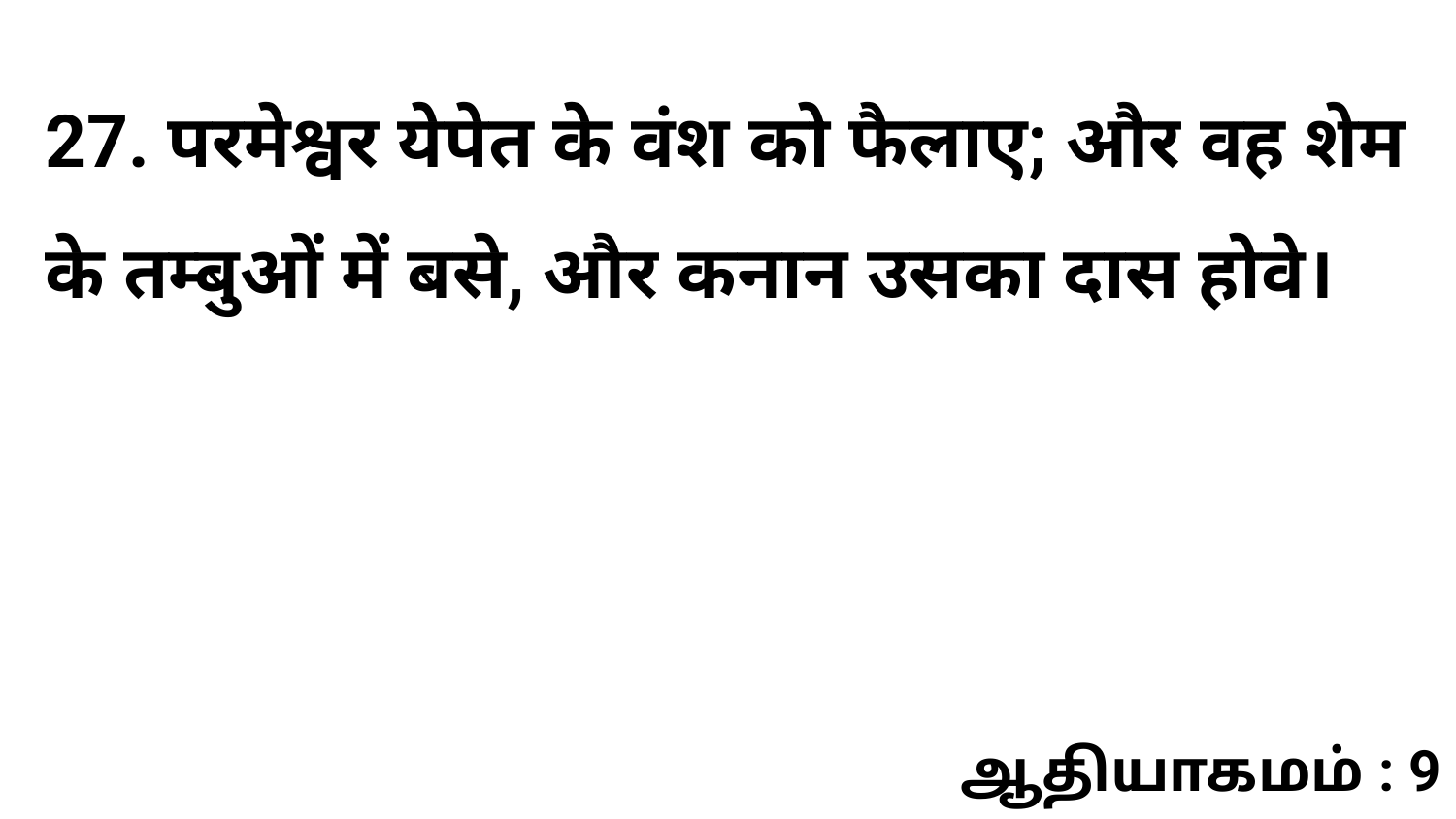

27. परमेश्वर येपेत के वंश को फैलाए; और वह शेम के तम्बुओं में बसे, और कनान उसका दास होवे।
ஆதியாகமம் : 9